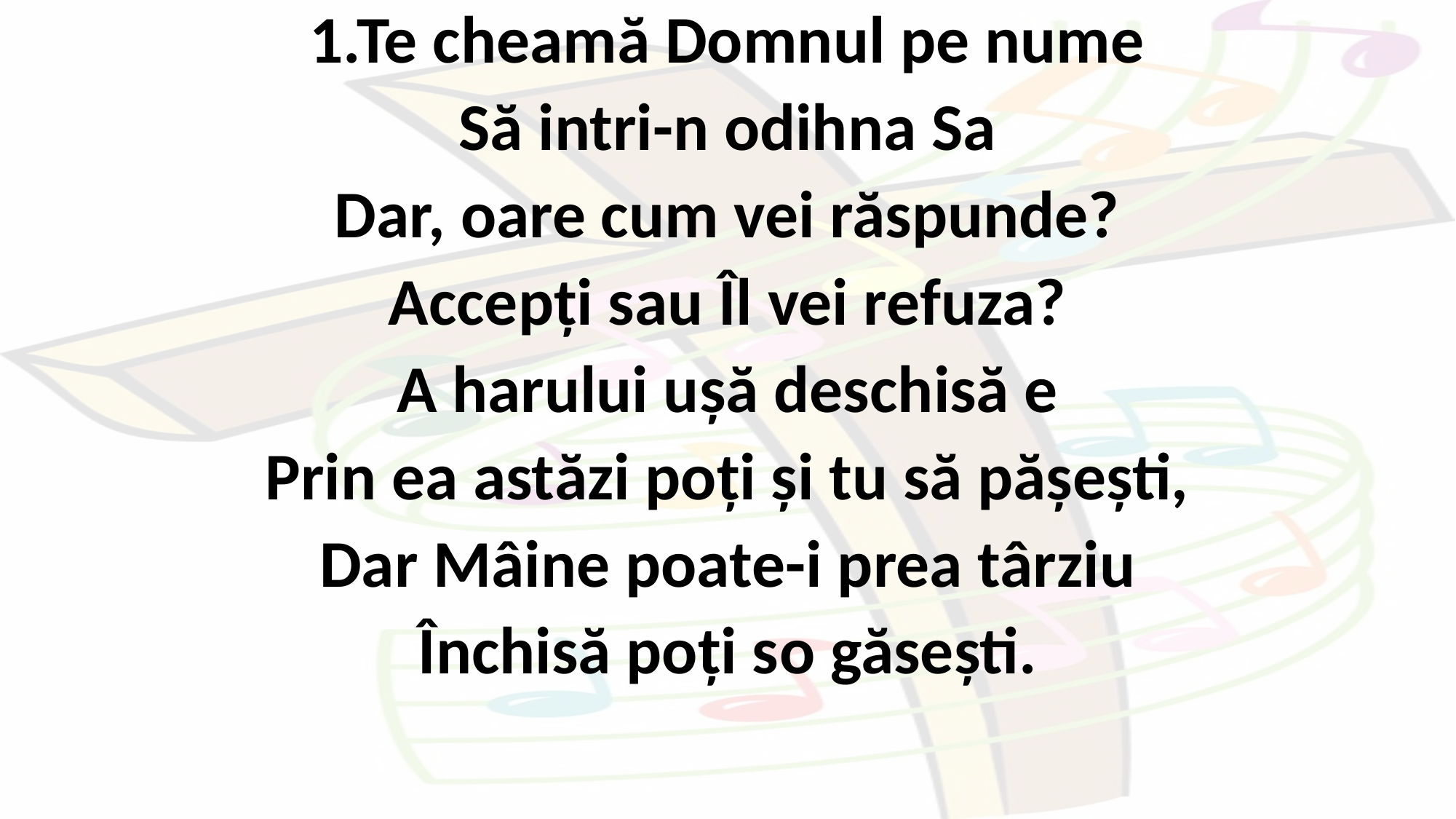

1.Te cheamă Domnul pe nume
Să intri­-n odihna Sa
Dar, oare cum vei răspunde?
Accepți sau Îl vei refuza?
A harului ușă deschisă e
Prin ea astăzi poți și tu să pășești,
Dar Mâine poate-­i prea târziu
Închisă poți s­o găsești.